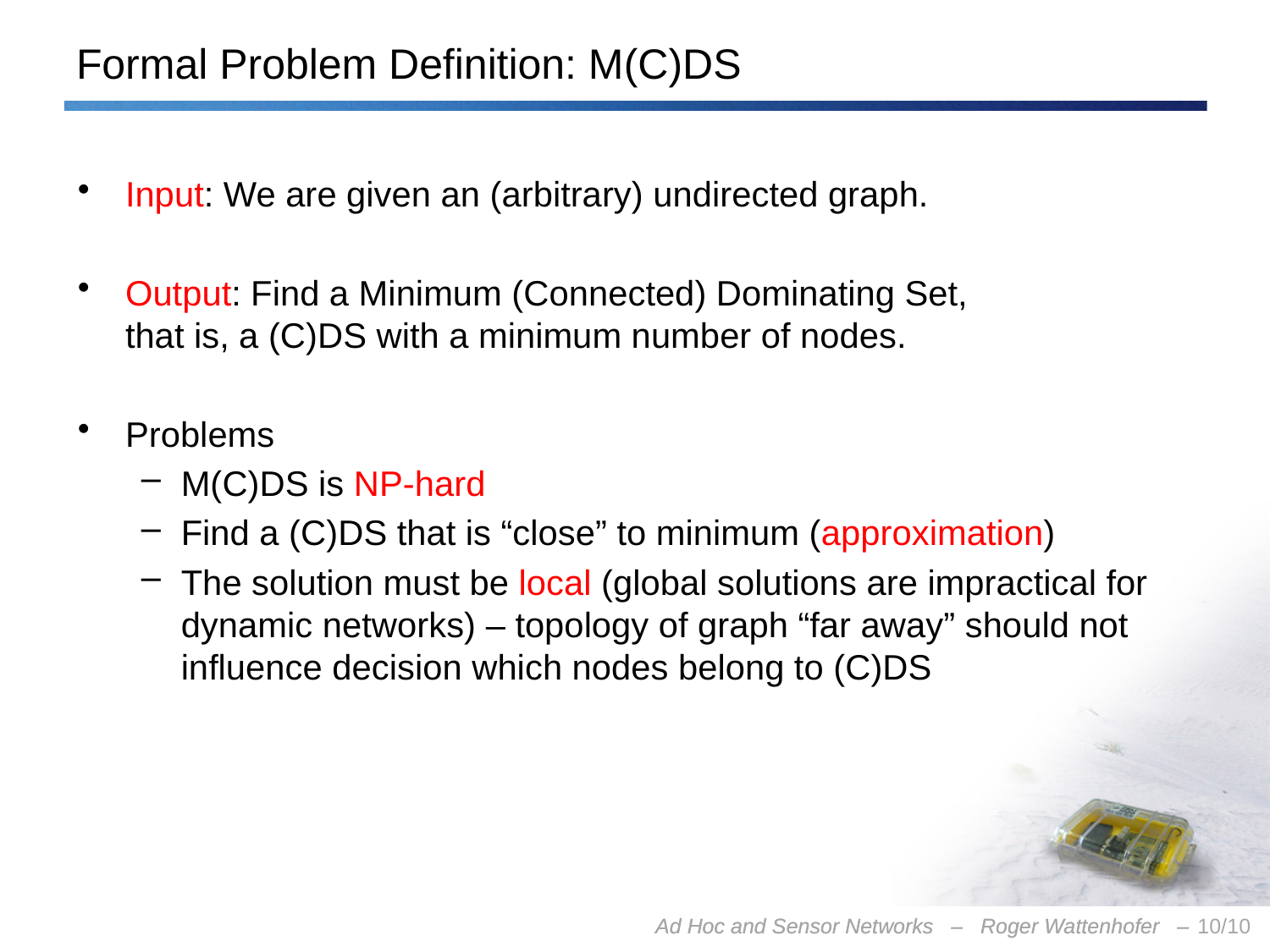

# Formal Problem Definition: M(C)DS

Input: We are given an (arbitrary) undirected graph.

Output: Find a Minimum (Connected) Dominating Set,
that is, a (C)DS with a minimum number of nodes.

Problems
M(C)DS is NP-hard
Find a (C)DS that is “close” to minimum (approximation)
The solution must be local (global solutions are impractical for dynamic networks) – topology of graph “far away” should not influence decision which nodes belong to (C)DS